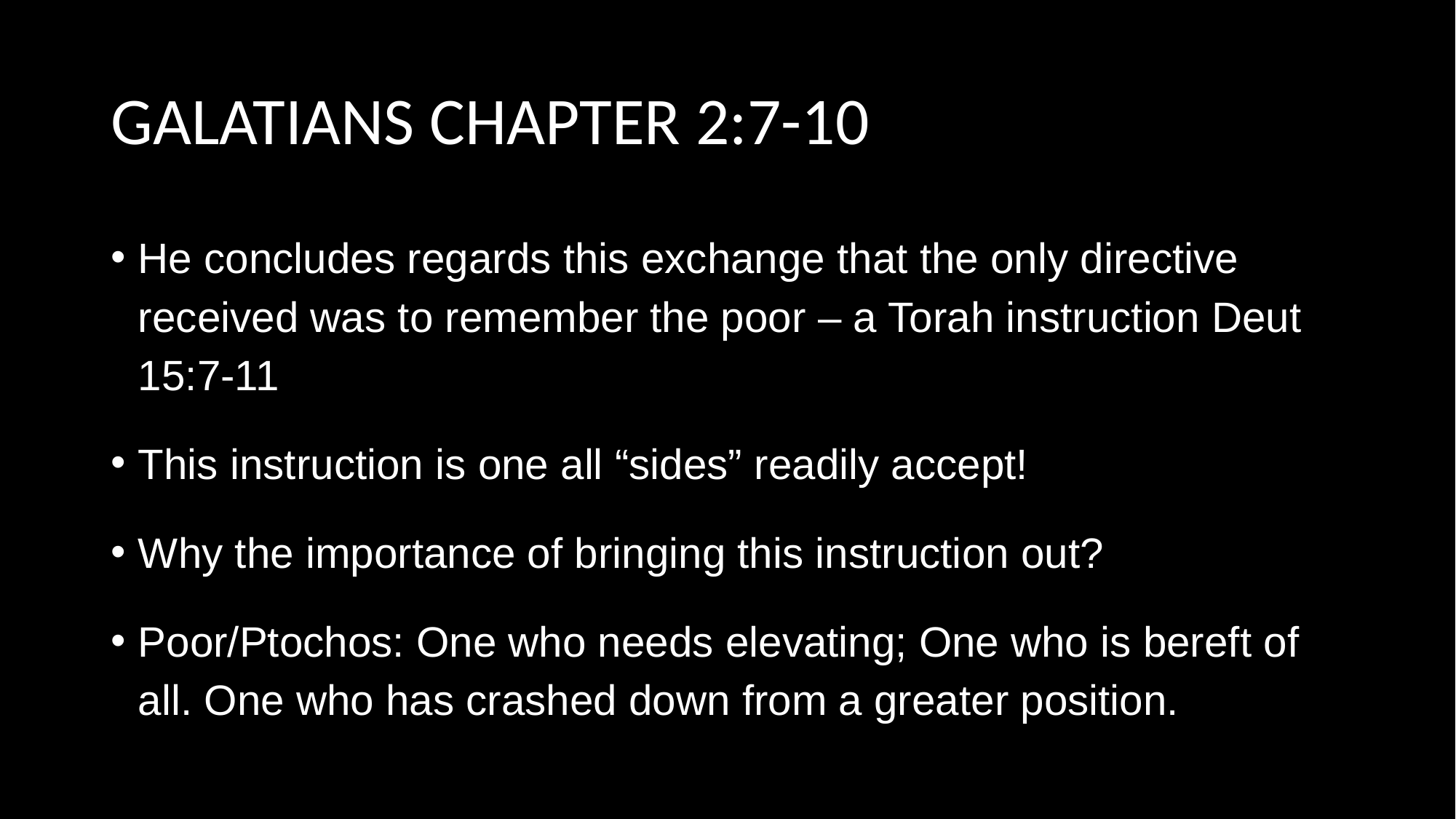

# GALATIANS CHAPTER 2:7-10
He concludes regards this exchange that the only directive received was to remember the poor – a Torah instruction Deut 15:7-11
This instruction is one all “sides” readily accept!
Why the importance of bringing this instruction out?
Poor/Ptochos: One who needs elevating; One who is bereft of all. One who has crashed down from a greater position.